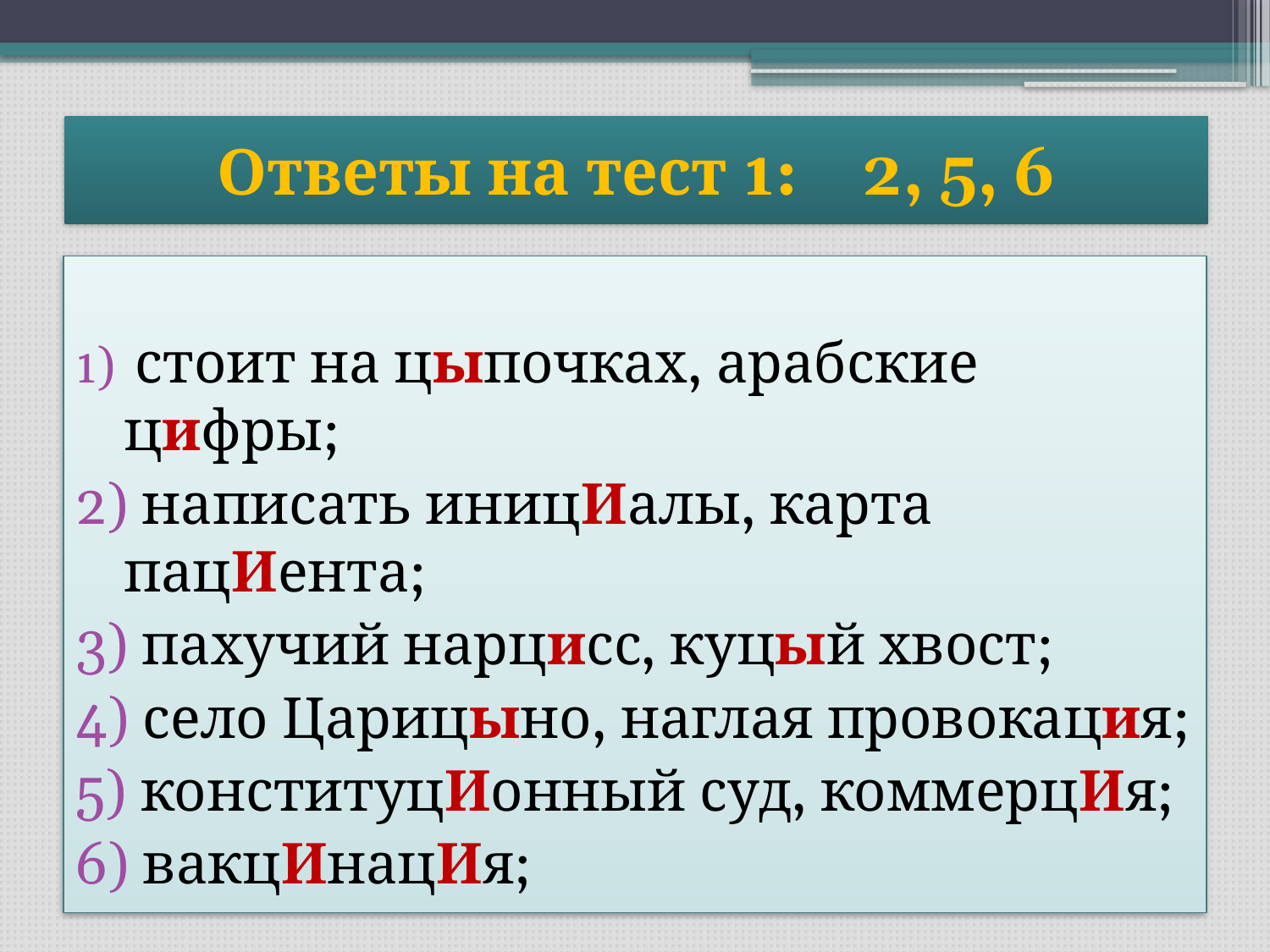

# Ответы на тест 1:    2, 5, 6

 стоит на цыпочках, арабские цифры;
 написать иницИалы, карта пацИента;
 пахучий нарцисс, куцый хвост;
 село Царицыно, наглая провокация;
 конституцИонный суд, коммерцИя;
 вакцИнацИя;